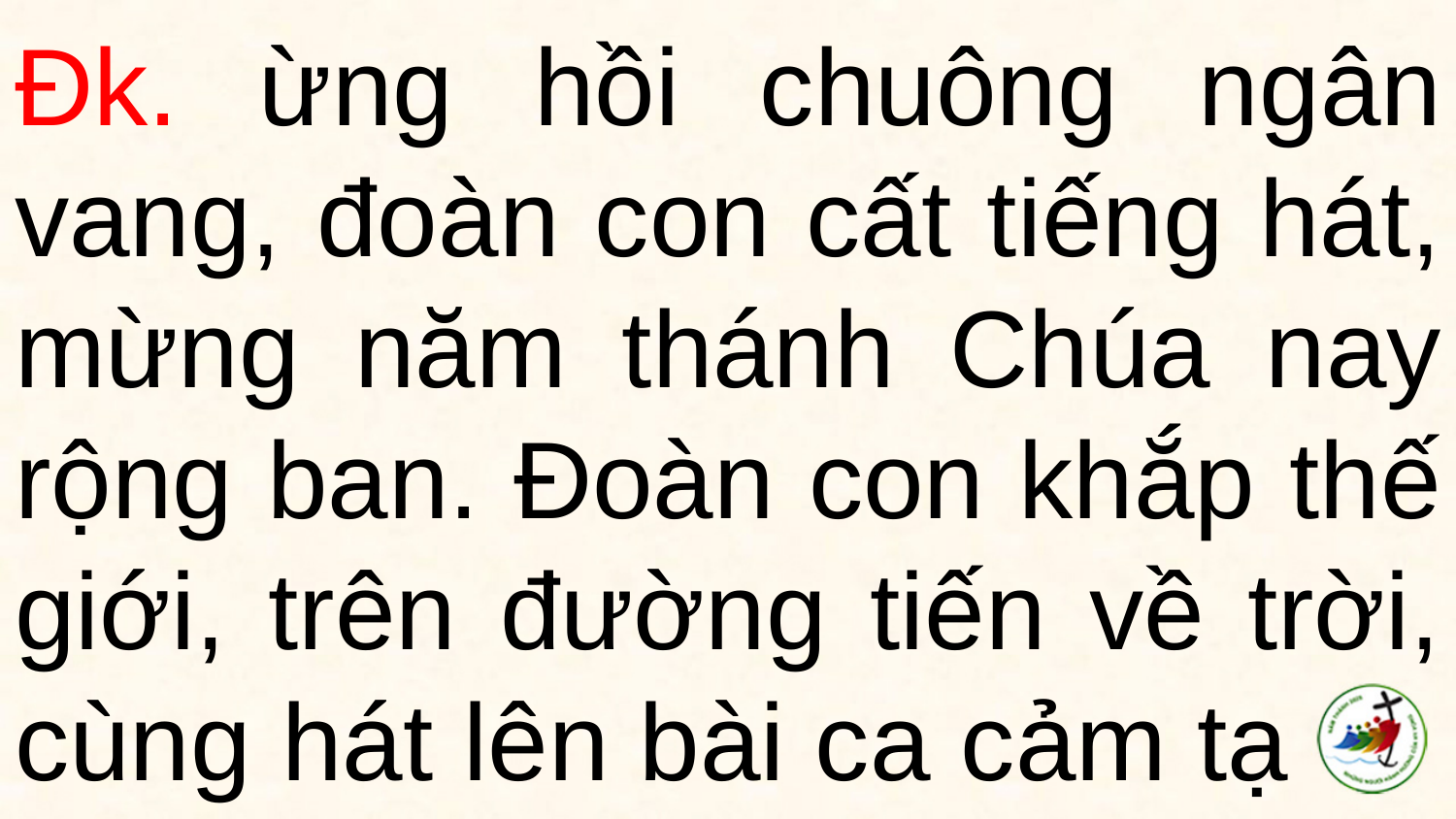

# Đk. ừng hồi chuông ngân vang, đoàn con cất tiếng hát, mừng năm thánh Chúa nay rộng ban. Đoàn con khắp thế giới, trên đường tiến về trời, cùng hát lên bài ca cảm tạ